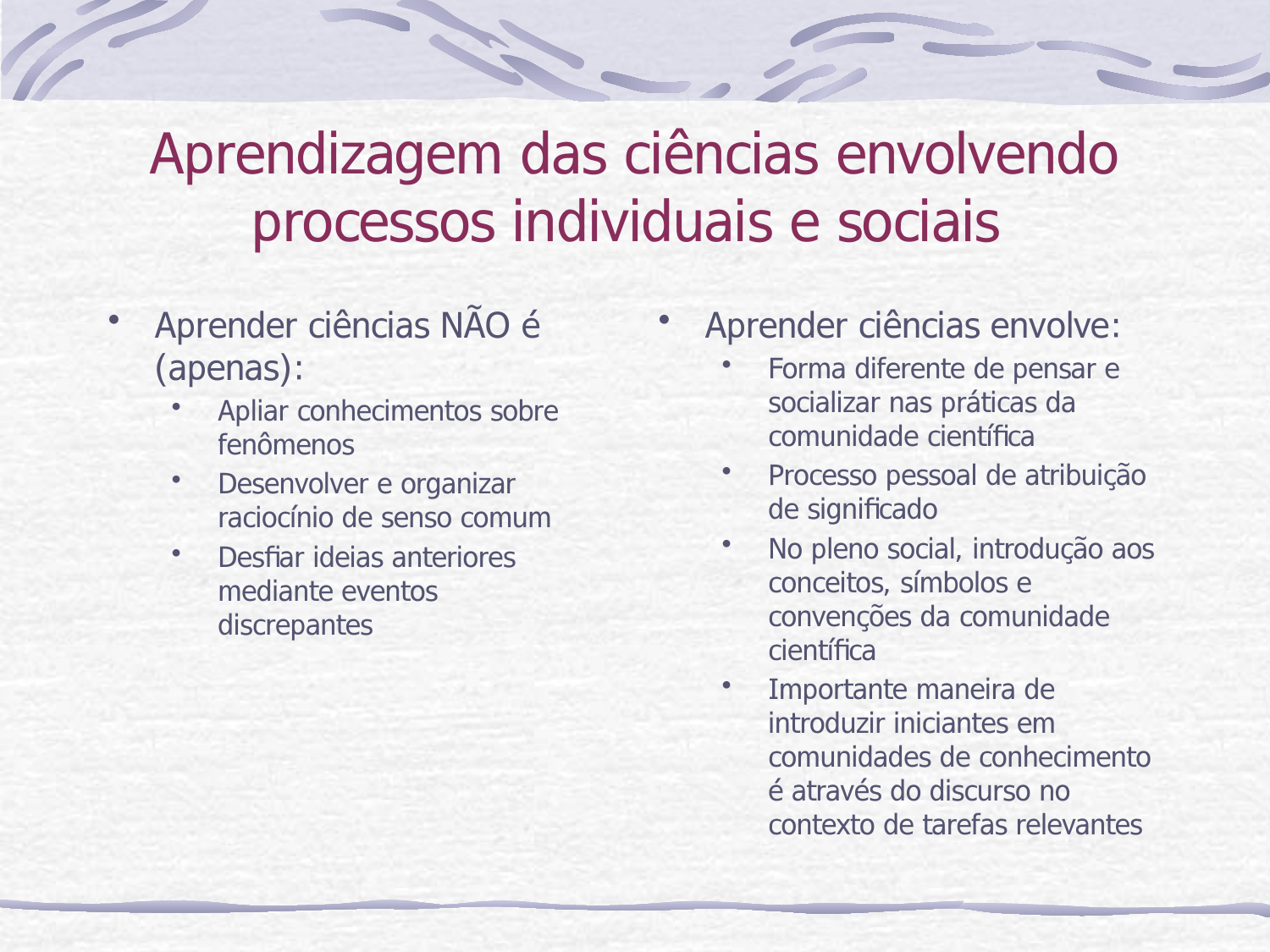

# Aprendizagem das ciências envolvendo processos individuais e sociais
Aprender ciências NÃO é (apenas):
Apliar conhecimentos sobre fenômenos
Desenvolver e organizar raciocínio de senso comum
Desfiar ideias anteriores mediante eventos discrepantes
Aprender ciências envolve:
Forma diferente de pensar e socializar nas práticas da comunidade científica
Processo pessoal de atribuição de significado
No pleno social, introdução aos conceitos, símbolos e convenções da comunidade científica
Importante maneira de introduzir iniciantes em comunidades de conhecimento é através do discurso no contexto de tarefas relevantes